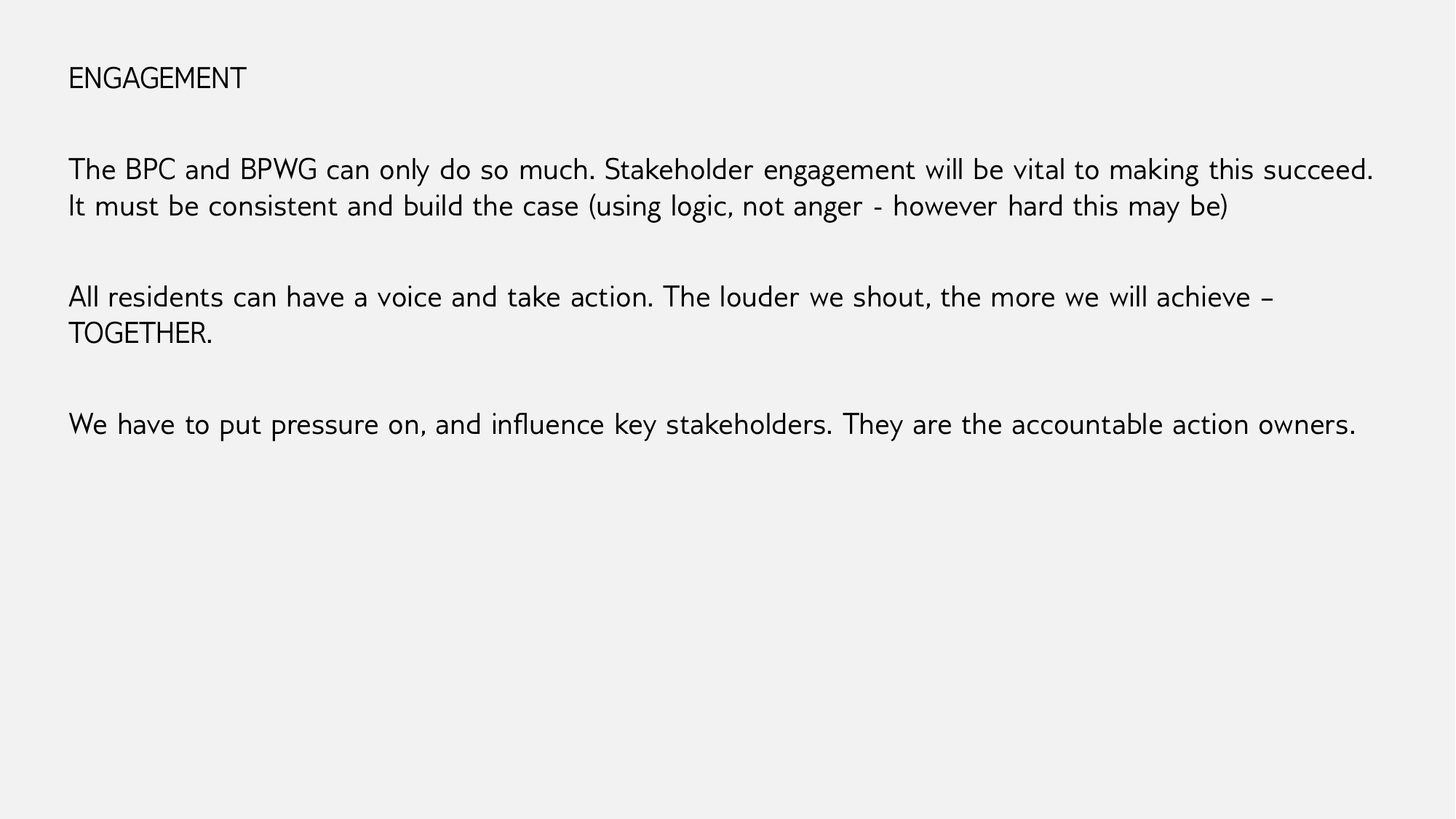

ENGAGEMENT

The BPC and BPWG can only do so much. Stakeholder engagement will be vital to making this succeed. It must be consistent and build the case (using logic, not anger - however hard this may be)

All residents can have a voice and take action. The louder we shout, the more we will achieve – TOGETHER.

We have to put pressure on, and influence key stakeholders. They are the accountable action owners.